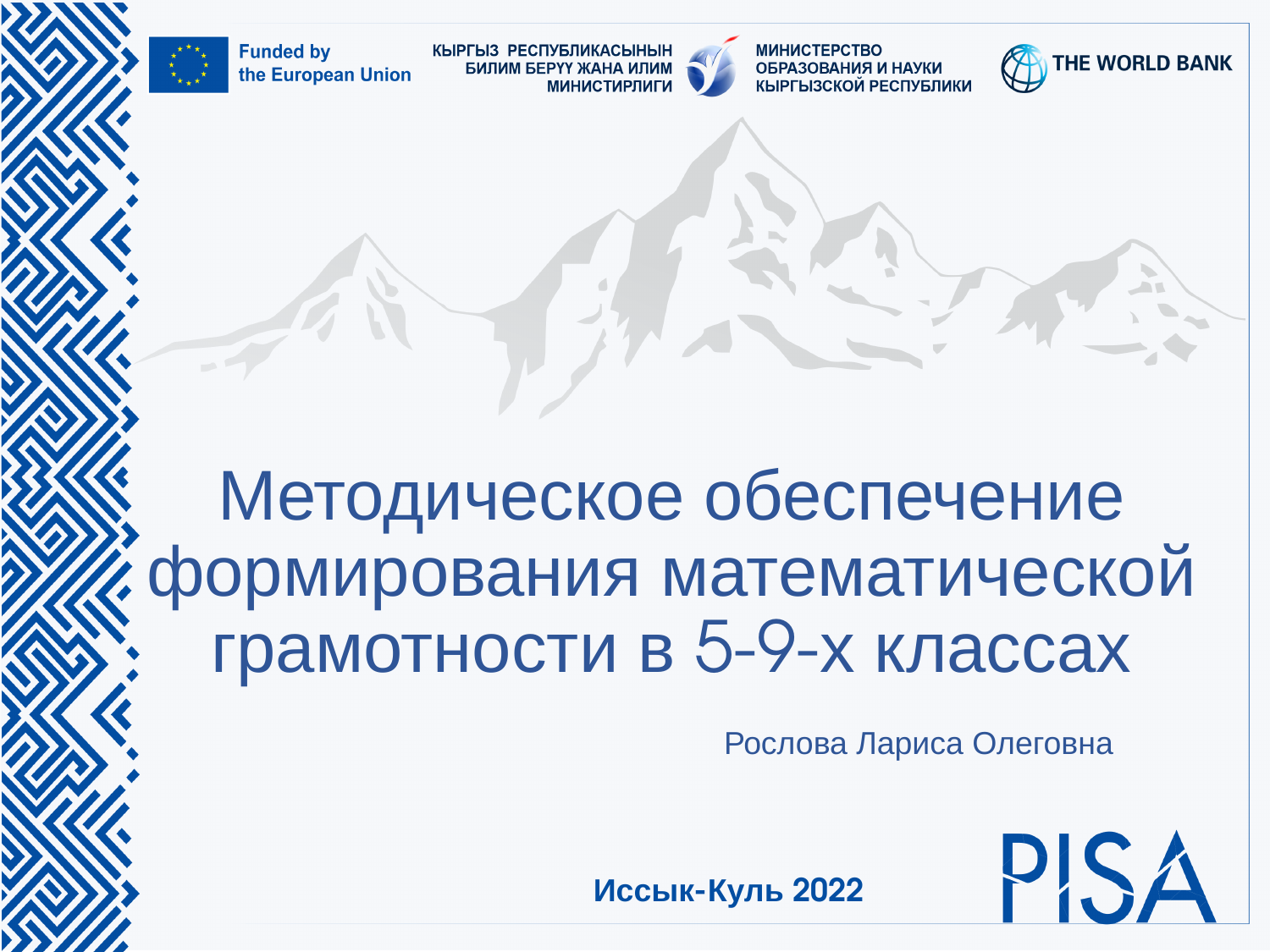

# Методическое обеспечение формирования математической грамотности в 5-9-х классах
Рослова Лариса Олеговна
Иссык-Куль 2022